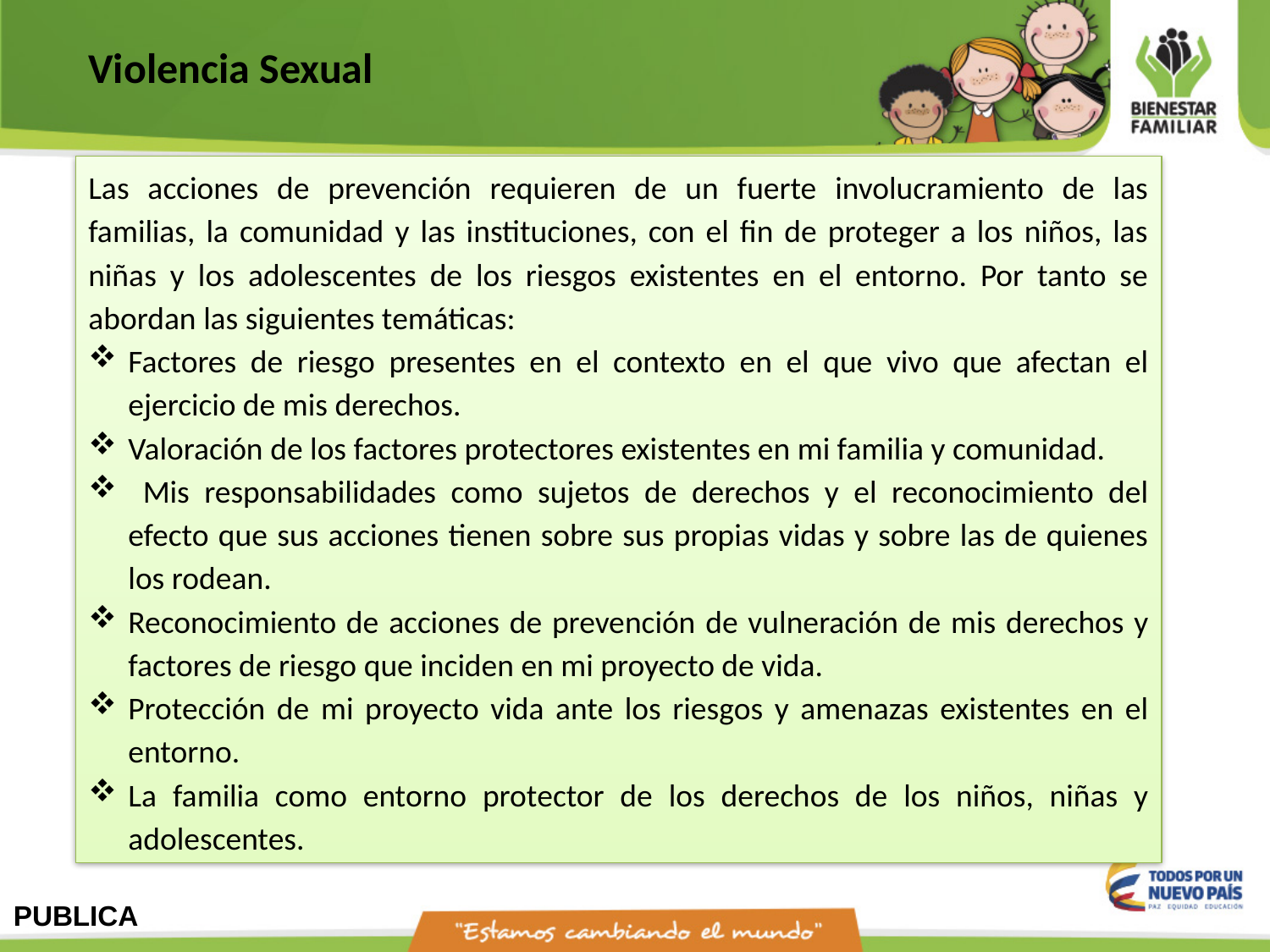

Violencia Sexual
Las acciones de prevención requieren de un fuerte involucramiento de las familias, la comunidad y las instituciones, con el fin de proteger a los niños, las niñas y los adolescentes de los riesgos existentes en el entorno. Por tanto se abordan las siguientes temáticas:
Factores de riesgo presentes en el contexto en el que vivo que afectan el ejercicio de mis derechos.
Valoración de los factores protectores existentes en mi familia y comunidad.
 Mis responsabilidades como sujetos de derechos y el reconocimiento del efecto que sus acciones tienen sobre sus propias vidas y sobre las de quienes los rodean.
Reconocimiento de acciones de prevención de vulneración de mis derechos y factores de riesgo que inciden en mi proyecto de vida.
Protección de mi proyecto vida ante los riesgos y amenazas existentes en el entorno.
La familia como entorno protector de los derechos de los niños, niñas y adolescentes.
PUBLICA